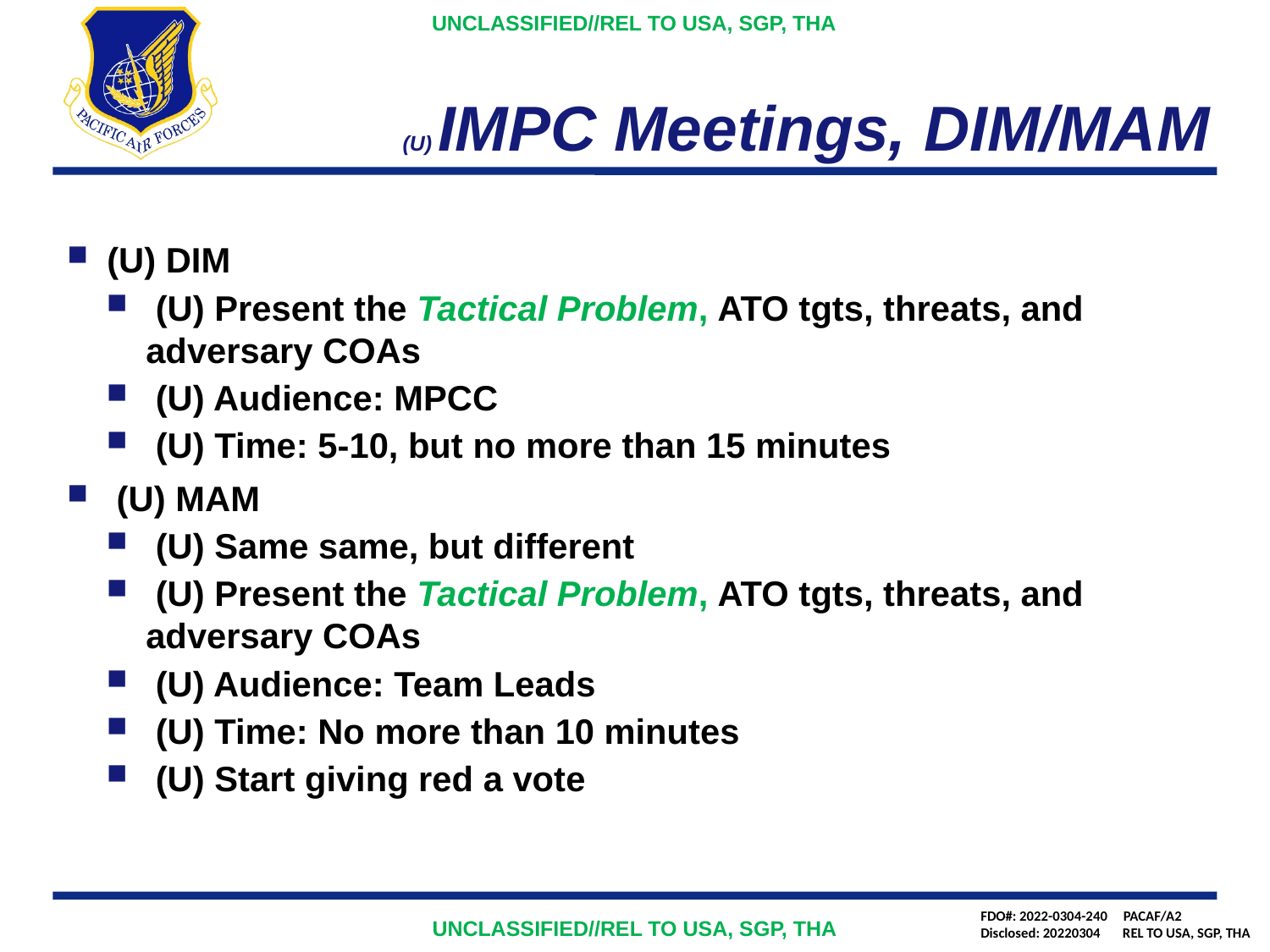

# (U) IMPC Meetings, DIM/MAM

(U) DIM
 (U) Present the Tactical Problem, ATO tgts, threats, and adversary COAs
 (U) Audience: MPCC
 (U) Time: 5-10, but no more than 15 minutes
 (U) MAM
 (U) Same same, but different
 (U) Present the Tactical Problem, ATO tgts, threats, and adversary COAs
 (U) Audience: Team Leads
 (U) Time: No more than 10 minutes
 (U) Start giving red a vote